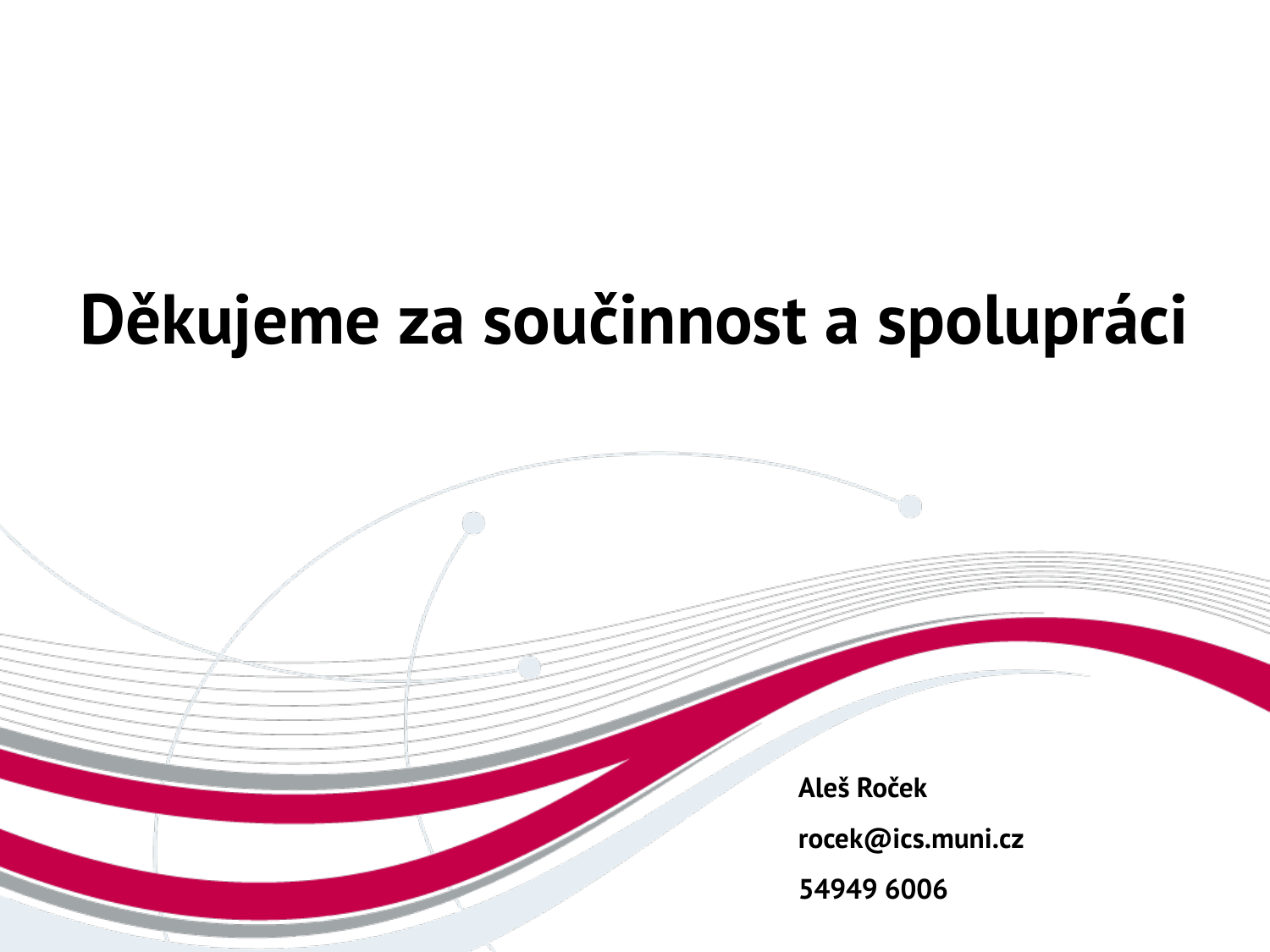

Děkujeme za součinnost a spolupráci
Aleš Roček
rocek@ics.muni.cz
54949 6006